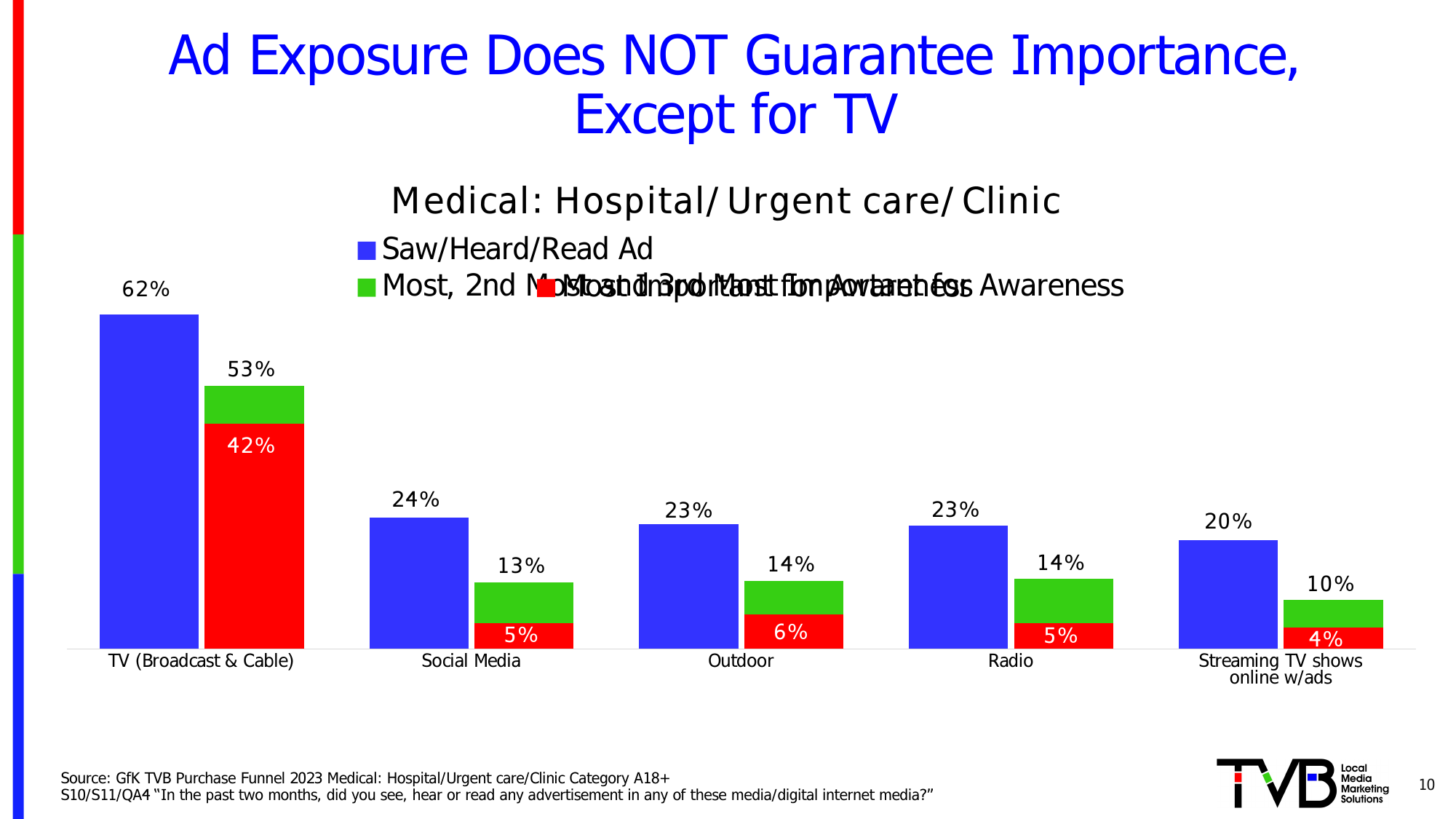

# Ad Exposure Does NOT Guarantee Importance, Except for TV
Medical: Hospital/Urgent care/Clinic

### Chart

| Category | Saw/Heard/Read Ad | Most Important for Awareness |
|---|---|---|
| TV (Broadcast & Cable) | 0.621 | 0.418 |
| Social Media | 0.243 | 0.047 |
| Outdoor | 0.231 | 0.063 |
| Radio | 0.229 | 0.047 |
| Streaming TV shows
online w/ads | 0.202 | 0.039 |

### Chart

| Category | Saw/Heard/Read Ad | Most, 2nd Most and 3rd Most Important for Awareness |
|---|---|---|
| TV (Broadcast & Cable) | 0.621 | 0.53 |
| Social Media | 0.243 | 0.134 |
| Outdoor | 0.231 | 0.137 |
| Radio | 0.229 | 0.141 |
| Streaming TV shows
online w/ads | 0.202 | 0.098 |
10
Source: GfK TVB Purchase Funnel 2023 Medical: Hospital/Urgent care/Clinic Category A18+
S10/S11/QA4 “In the past two months, did you see, hear or read any advertisement in any of these media/digital internet media?”